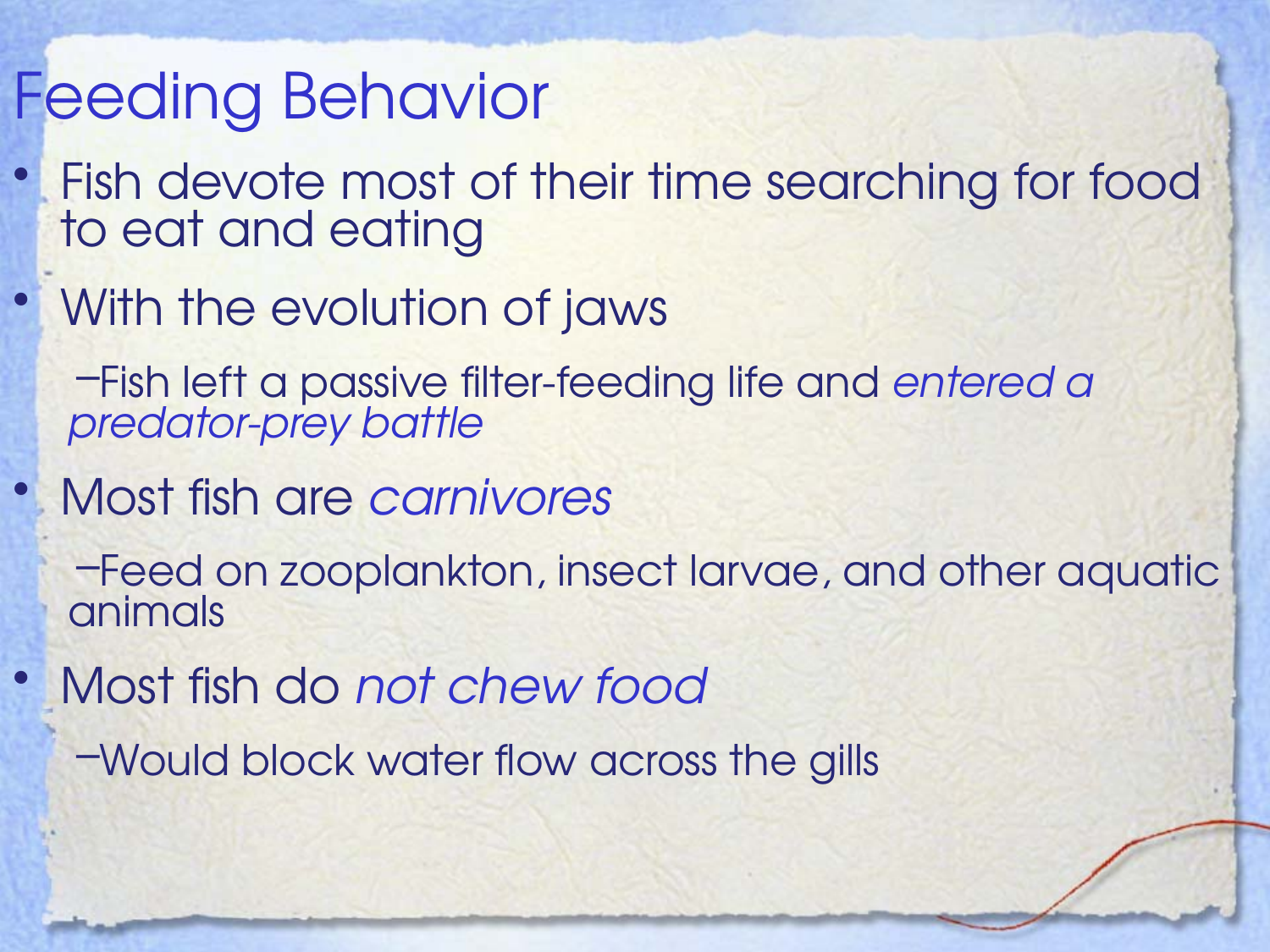

Feeding Behavior
Fish devote most of their time searching for food to eat and eating
With the evolution of jaws
Fish left a passive filter-feeding life and entered a predator-prey battle
Most fish are carnivores
Feed on zooplankton, insect larvae, and other aquatic animals
Most fish do not chew food
Would block water flow across the gills